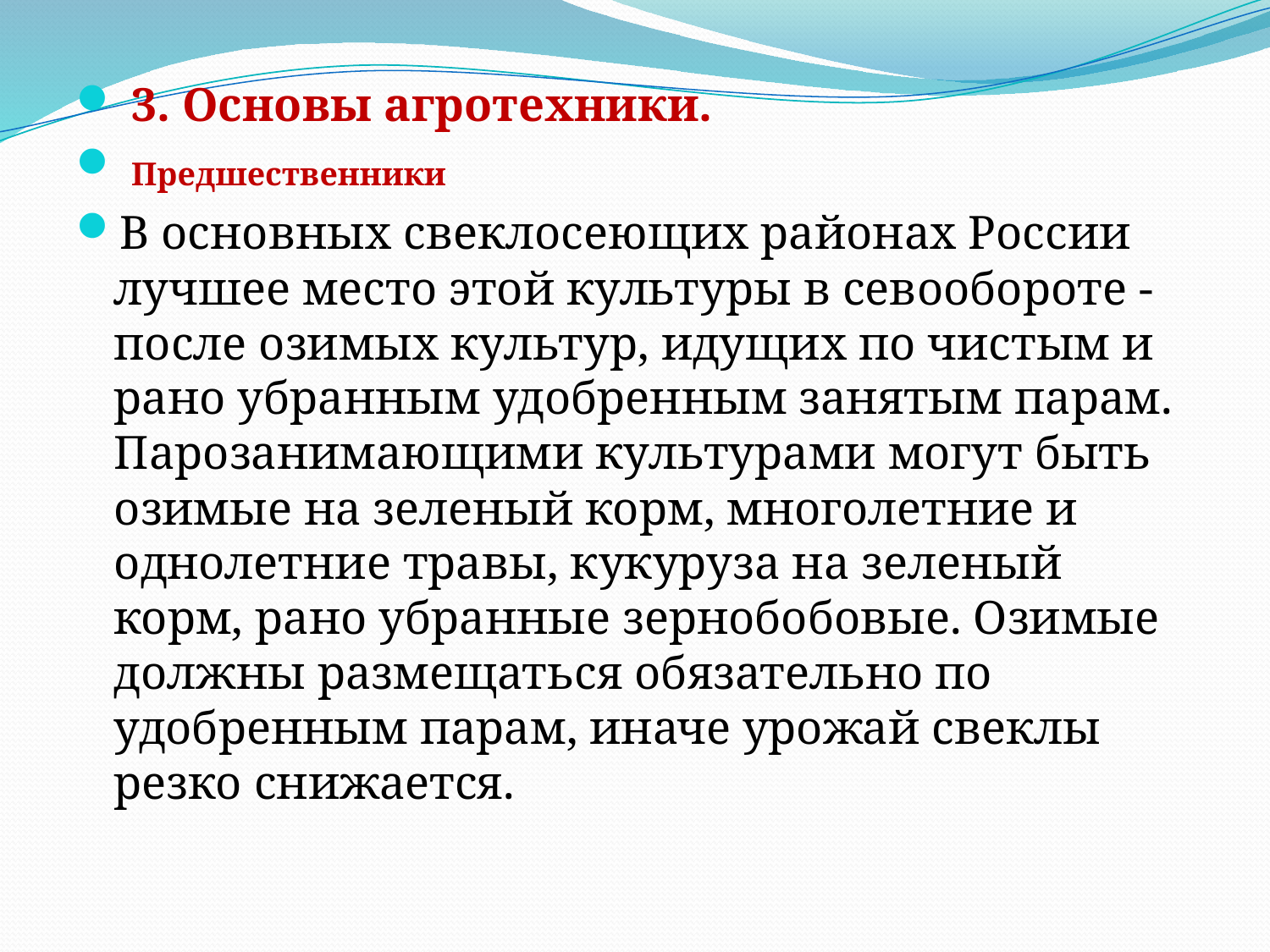

3. Основы агротехники.
 Предшественники
В основных свеклосеющих районах России лучшее место этой культуры в севообороте -  после озимых культур, идущих по чистым и рано убранным удобренным занятым парам. Парозанимающими культурами могут быть озимые на зеленый корм, многолетние и однолетние травы, кукуруза на зеленый корм, рано убранные зернобобовые. Озимые должны размещаться обязательно по удобренным парам, иначе урожай свеклы резко снижается.